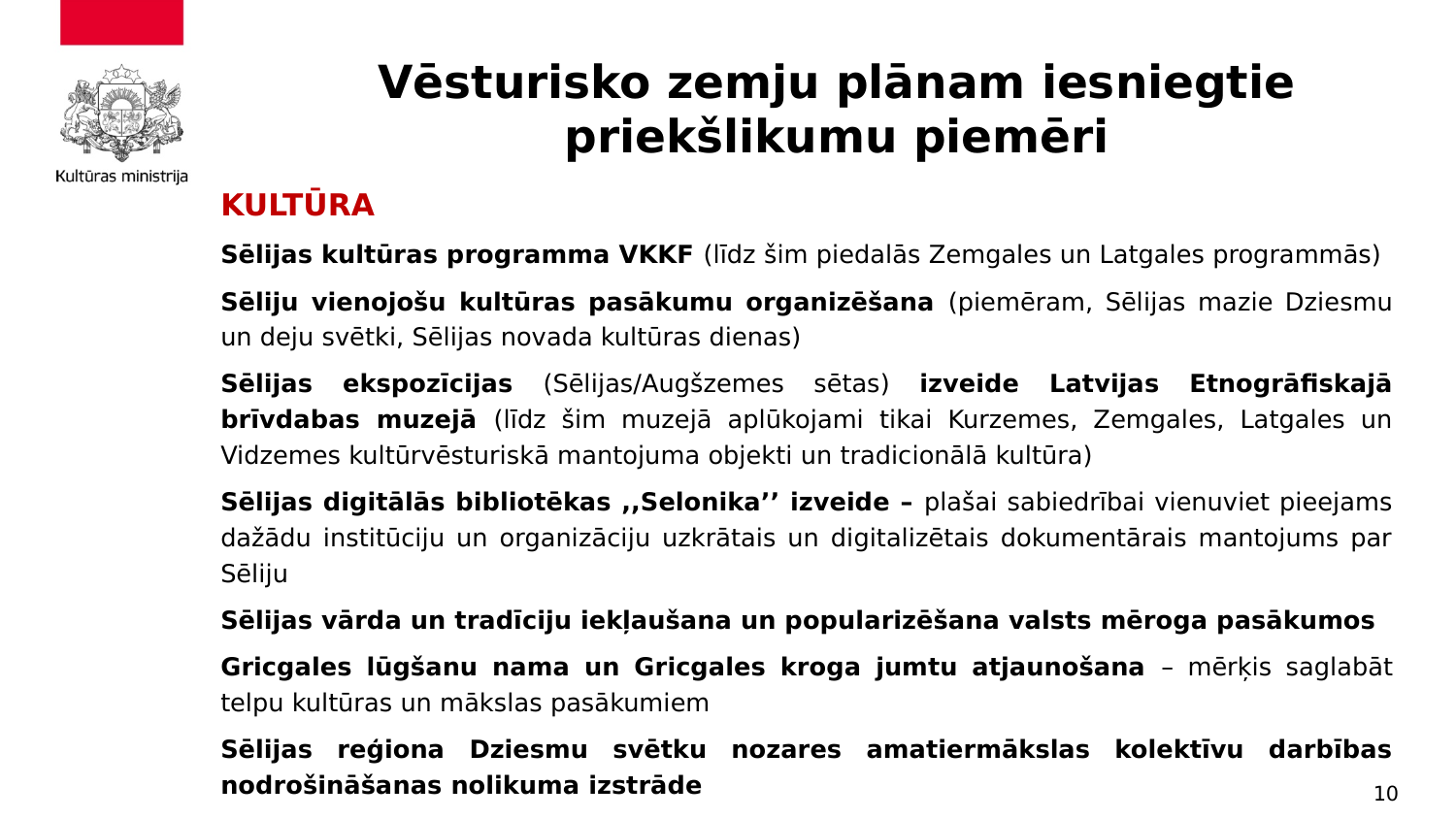

# Vēsturisko zemju plānam iesniegtie priekšlikumu piemēri
KULTŪRA
Sēlijas kultūras programma VKKF (līdz šim piedalās Zemgales un Latgales programmās)
Sēliju vienojošu kultūras pasākumu organizēšana (piemēram, Sēlijas mazie Dziesmu un deju svētki, Sēlijas novada kultūras dienas)
Sēlijas ekspozīcijas (Sēlijas/Augšzemes sētas) izveide Latvijas Etnogrāfiskajā brīvdabas muzejā (līdz šim muzejā aplūkojami tikai Kurzemes, Zemgales, Latgales un Vidzemes kultūrvēsturiskā mantojuma objekti un tradicionālā kultūra)
Sēlijas digitālās bibliotēkas ,,Selonika’’ izveide – plašai sabiedrībai vienuviet pieejams dažādu institūciju un organizāciju uzkrātais un digitalizētais dokumentārais mantojums par Sēliju
Sēlijas vārda un tradīciju iekļaušana un popularizēšana valsts mēroga pasākumos
Gricgales lūgšanu nama un Gricgales kroga jumtu atjaunošana – mērķis saglabāt telpu kultūras un mākslas pasākumiem
Sēlijas reģiona Dziesmu svētku nozares amatiermākslas kolektīvu darbības nodrošināšanas nolikuma izstrāde
10